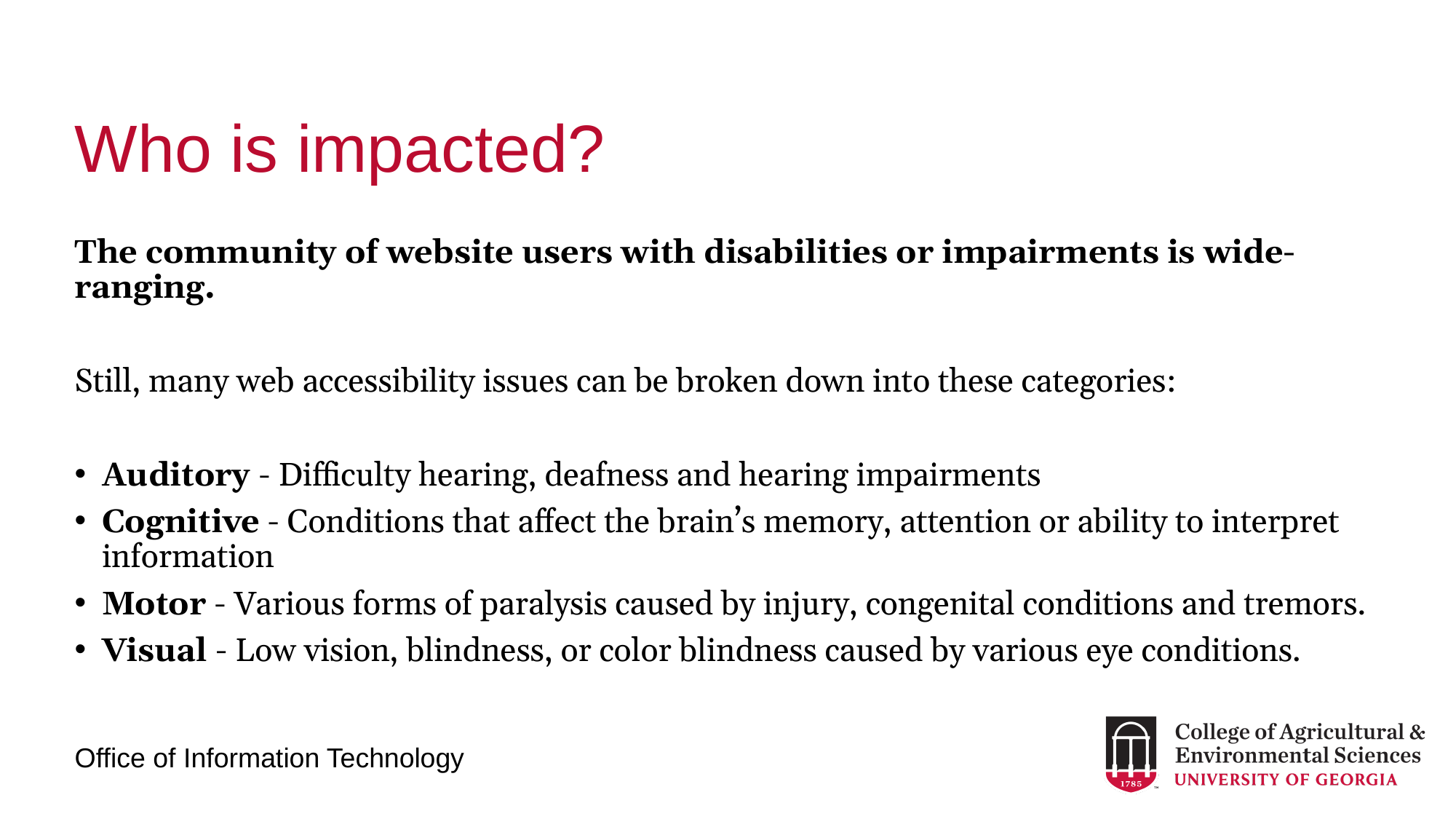

# Who is impacted?
The community of website users with disabilities or impairments is wide-ranging.

Still, many web accessibility issues can be broken down into these categories:

Auditory - Difficulty hearing, deafness and hearing impairments
Cognitive - Conditions that affect the brain’s memory, attention or ability to interpret information
Motor - Various forms of paralysis caused by injury, congenital conditions and tremors.
Visual - Low vision, blindness, or color blindness caused by various eye conditions.
Office of Information Technology